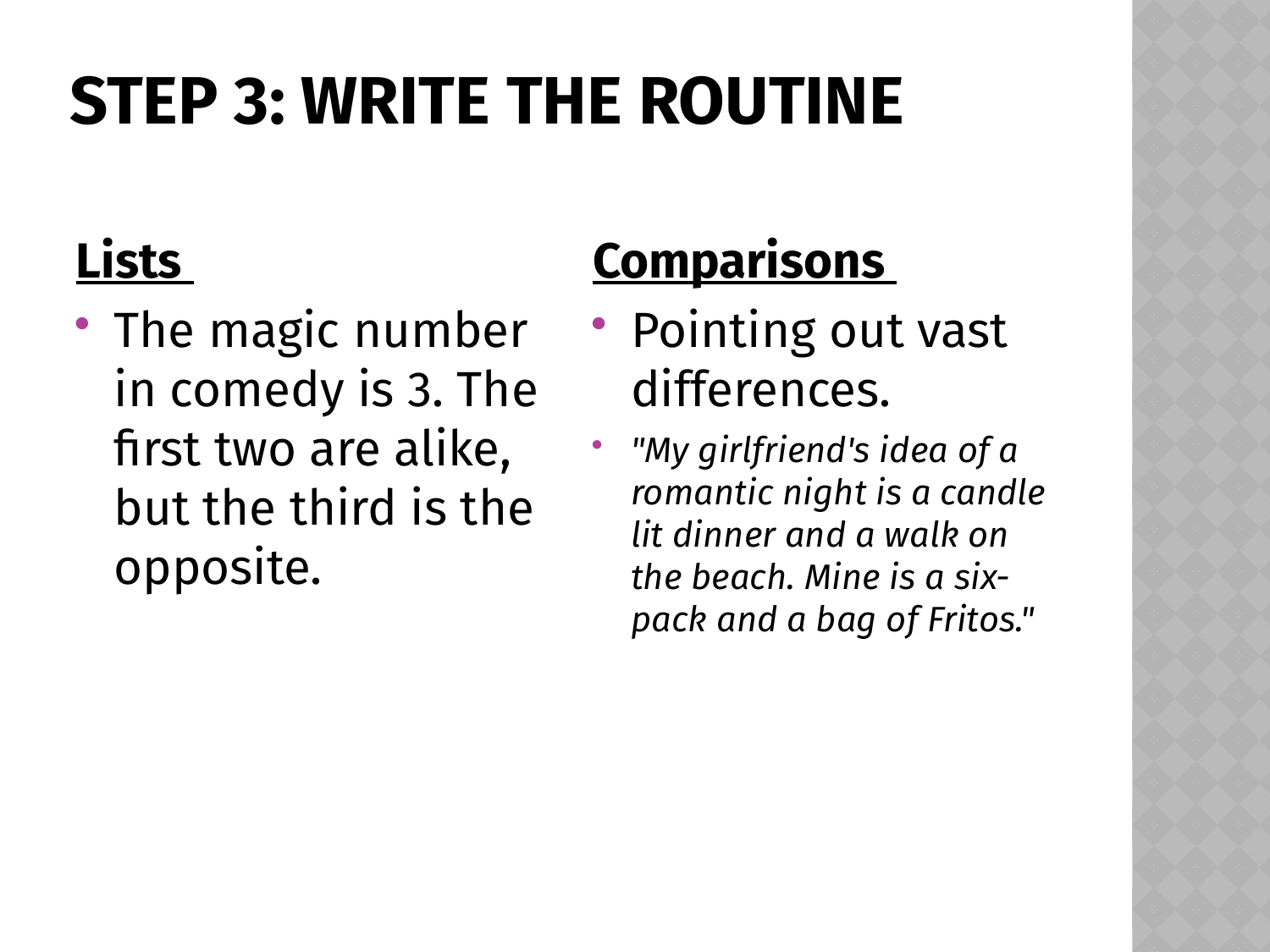

# Step 3: write the routine
Lists
The magic number in comedy is 3. The first two are alike, but the third is the opposite.

Comparisons
Pointing out vast differences.
"My girlfriend's idea of a romantic night is a candle lit dinner and a walk on the beach. Mine is a six-pack and a bag of Fritos."